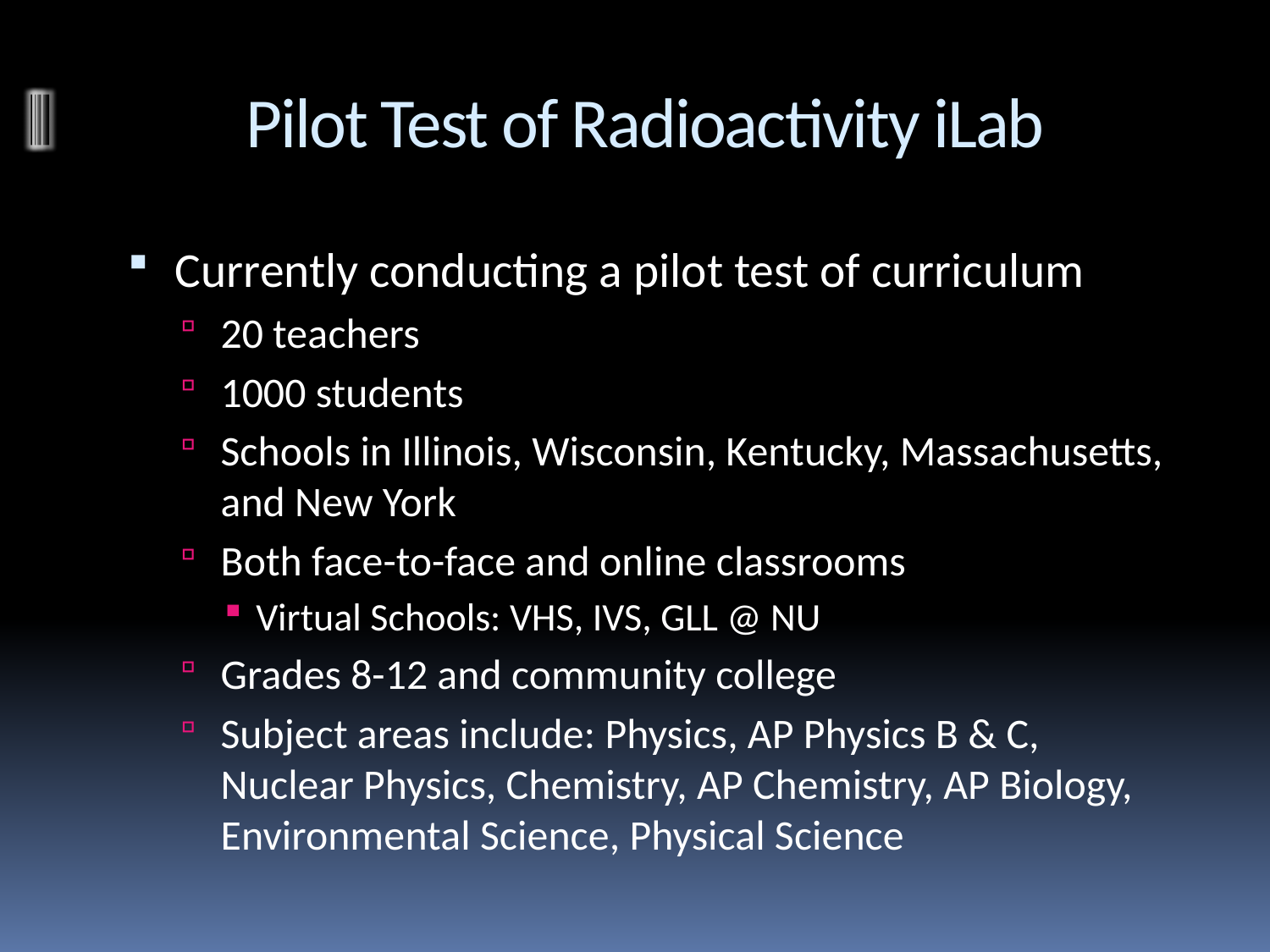

# Pilot Test of Radioactivity iLab
Currently conducting a pilot test of curriculum
20 teachers
1000 students
Schools in Illinois, Wisconsin, Kentucky, Massachusetts, and New York
Both face-to-face and online classrooms
Virtual Schools: VHS, IVS, GLL @ NU
Grades 8-12 and community college
Subject areas include: Physics, AP Physics B & C, Nuclear Physics, Chemistry, AP Chemistry, AP Biology, Environmental Science, Physical Science